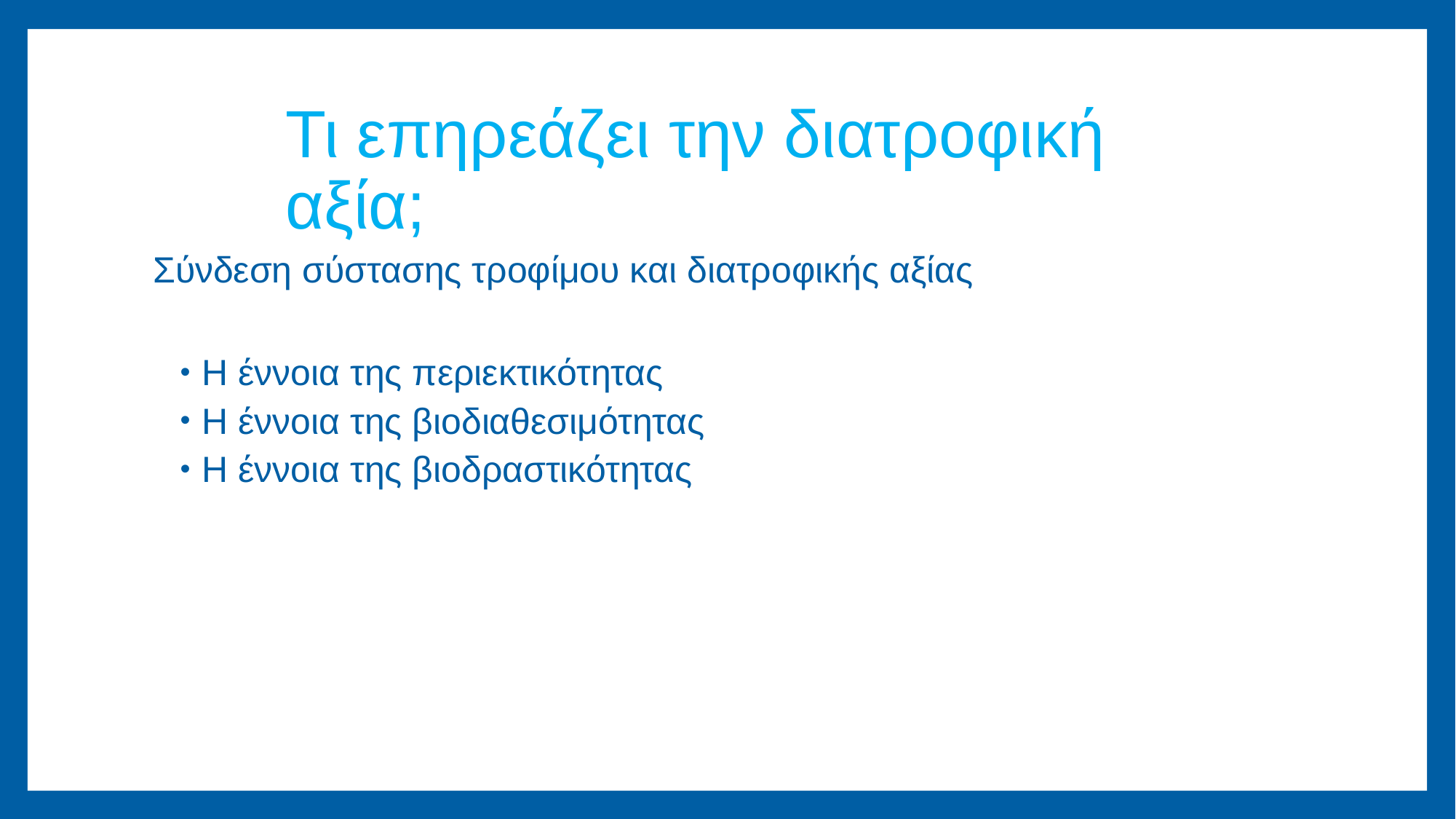

# Τι επηρεάζει την διατροφική αξία;
Σύνδεση σύστασης τροφίμου και διατροφικής αξίας

Η έννοια της περιεκτικότητας
Η έννοια της βιοδιαθεσιμότητας
Η έννοια της βιοδραστικότητας